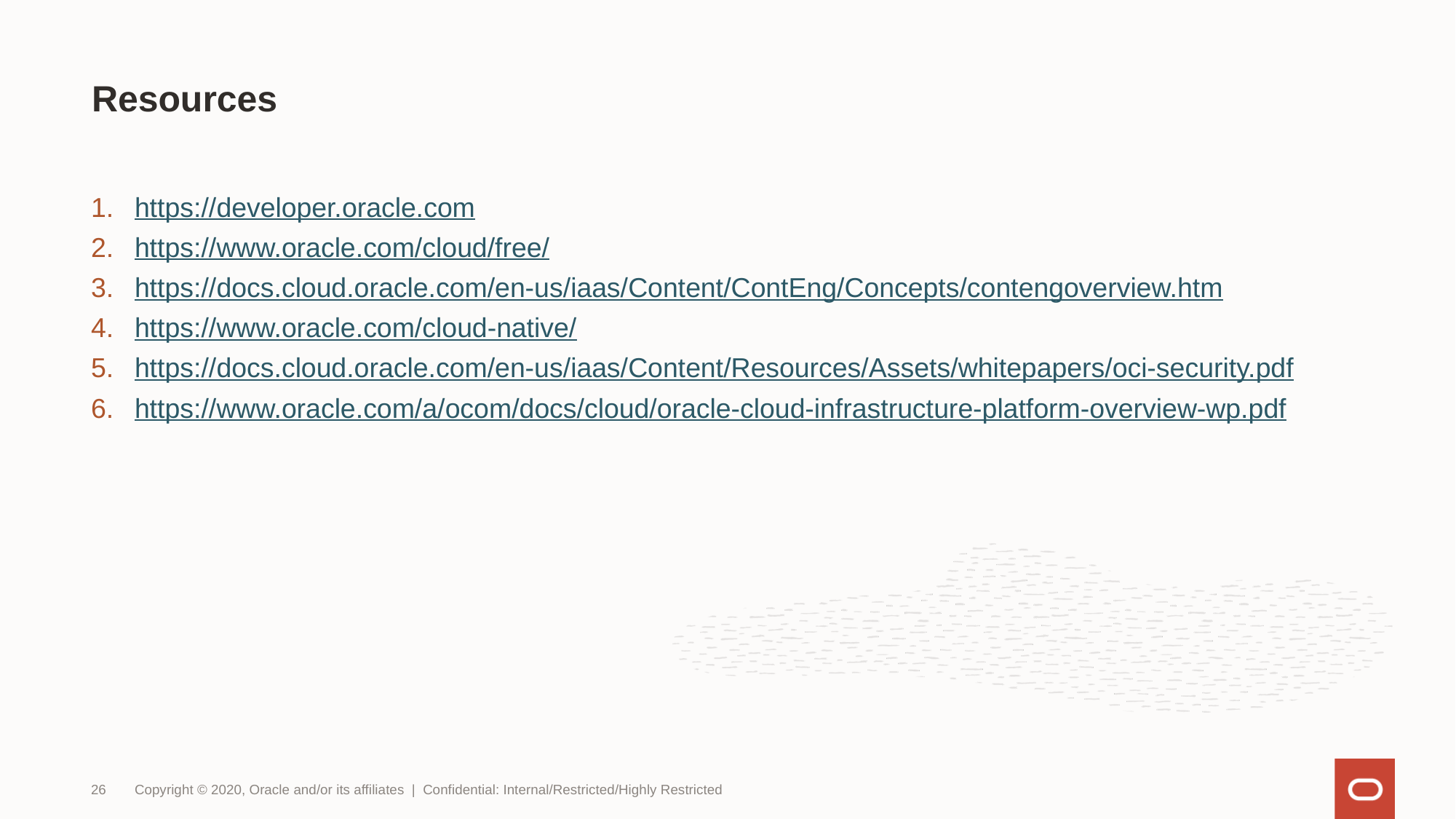

# Resources
https://developer.oracle.com
https://www.oracle.com/cloud/free/
https://docs.cloud.oracle.com/en-us/iaas/Content/ContEng/Concepts/contengoverview.htm
https://www.oracle.com/cloud-native/
https://docs.cloud.oracle.com/en-us/iaas/Content/Resources/Assets/whitepapers/oci-security.pdf
https://www.oracle.com/a/ocom/docs/cloud/oracle-cloud-infrastructure-platform-overview-wp.pdf

26
Copyright © 2020, Oracle and/or its affiliates  |  Confidential: Internal/Restricted/Highly Restricted